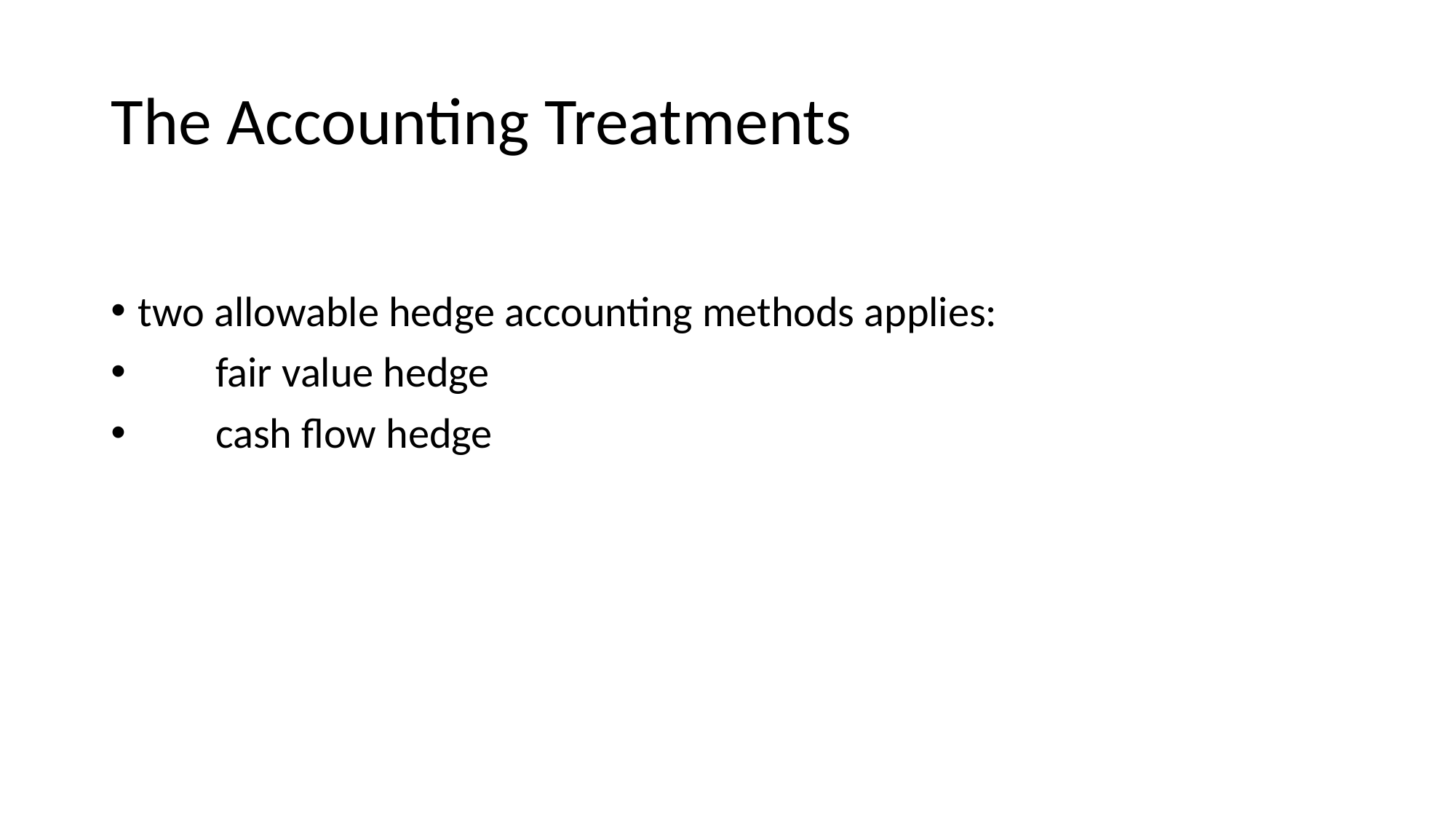

# The Accounting Treatments

two allowable hedge accounting methods applies:
        fair value hedge
        cash flow hedge